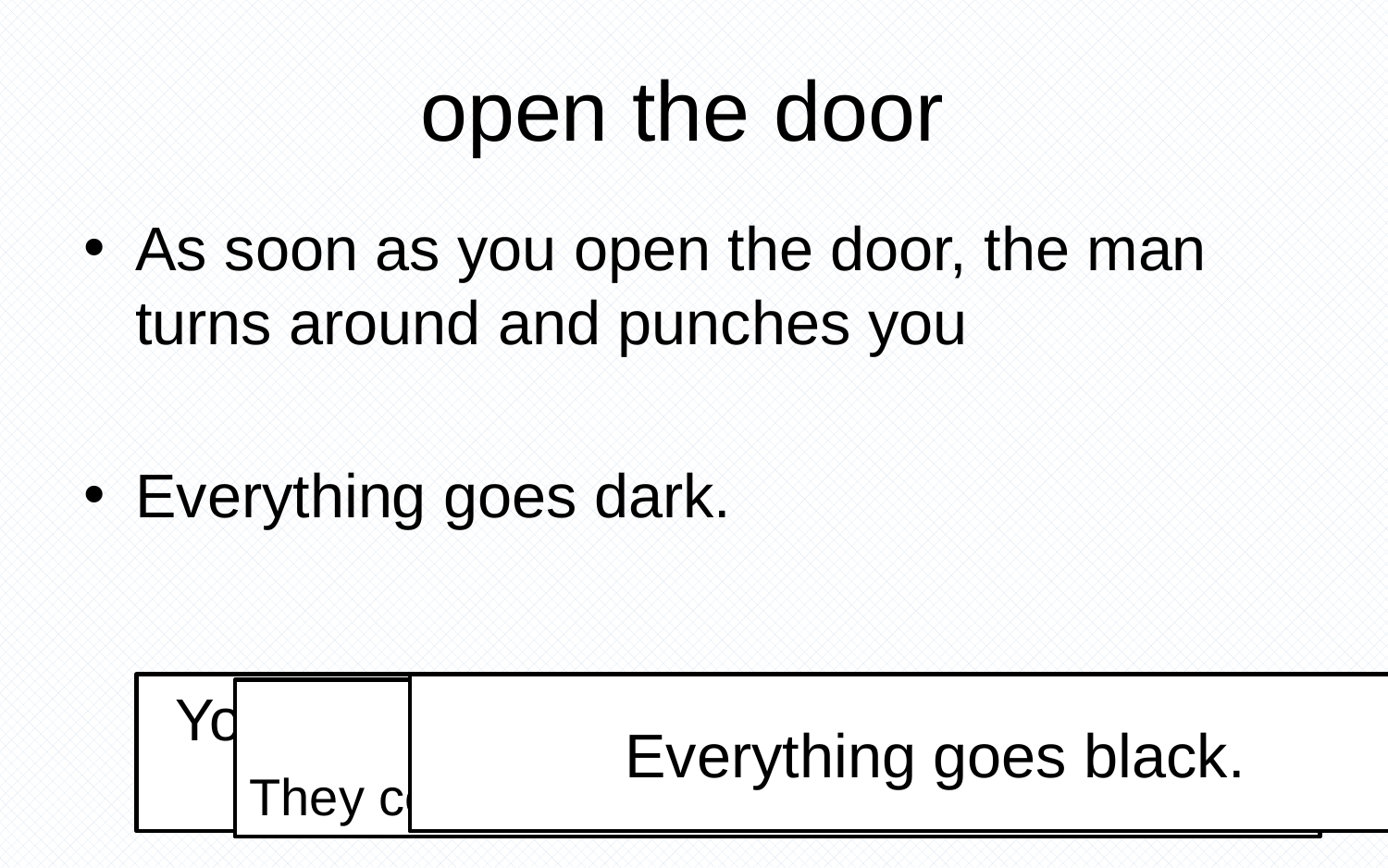

# open the door
As soon as you open the door, the man turns around and punches you

Everything goes dark.
You throw caution to the air and punch nothing.
Everything goes black.
The men saw you punch.
They come over and inject you with a needle.